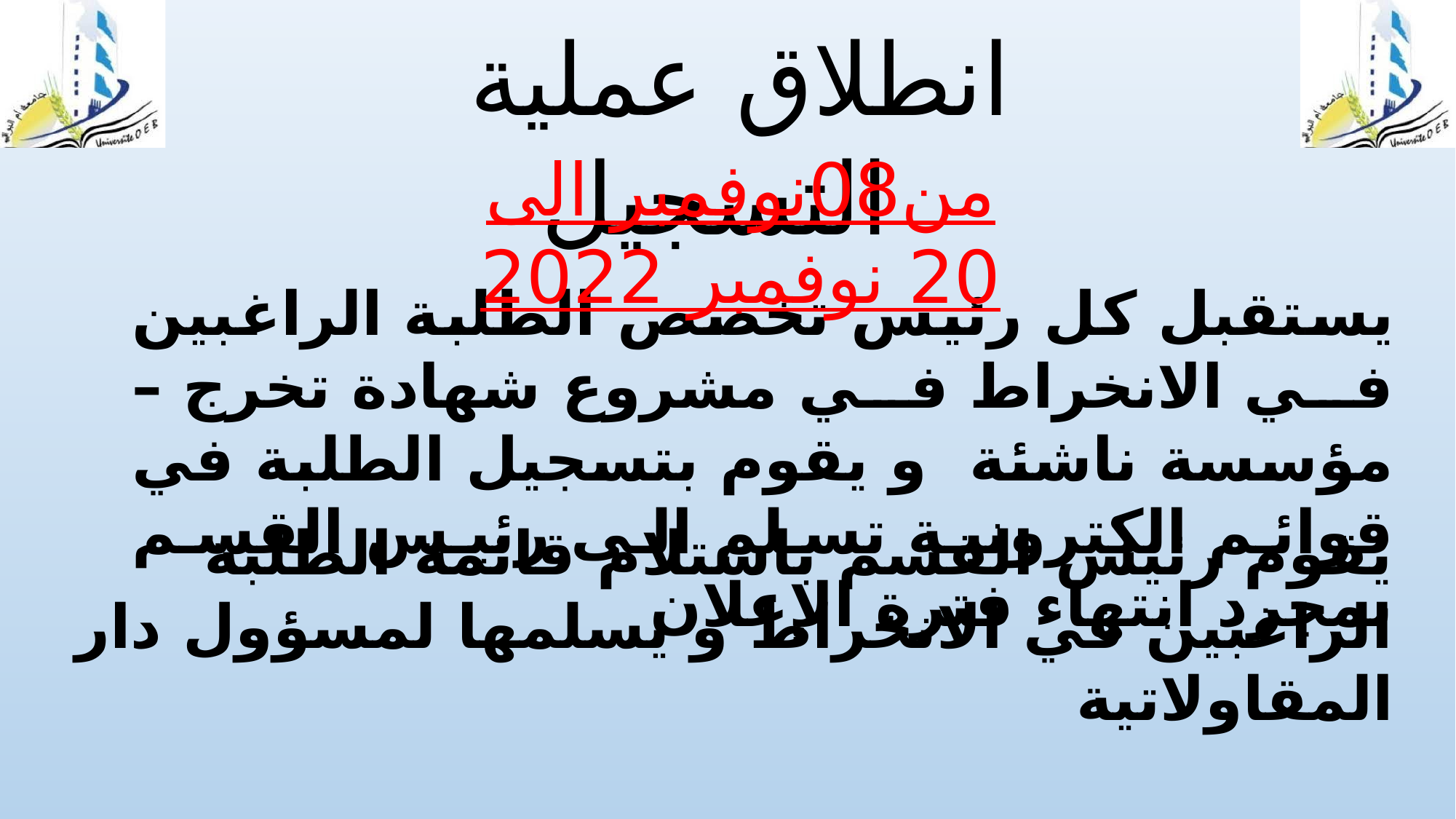

انطلاق عملية التسجيل
من08نوفمبر الى 20 نوفمبر 2022
يستقبل كل رئيس تخصص الطلبة الراغبين في الانخراط في مشروع شهادة تخرج – مؤسسة ناشئة  و يقوم بتسجيل الطلبة في قوائم الكترونية تسلم الى رئيس القسم بمجرد انتهاء فترة الإعلان
يقوم رئيس القسم باستلام قائمة الطلبة الراغبين في الانخراط و يسلمها لمسؤول دار المقاولاتية